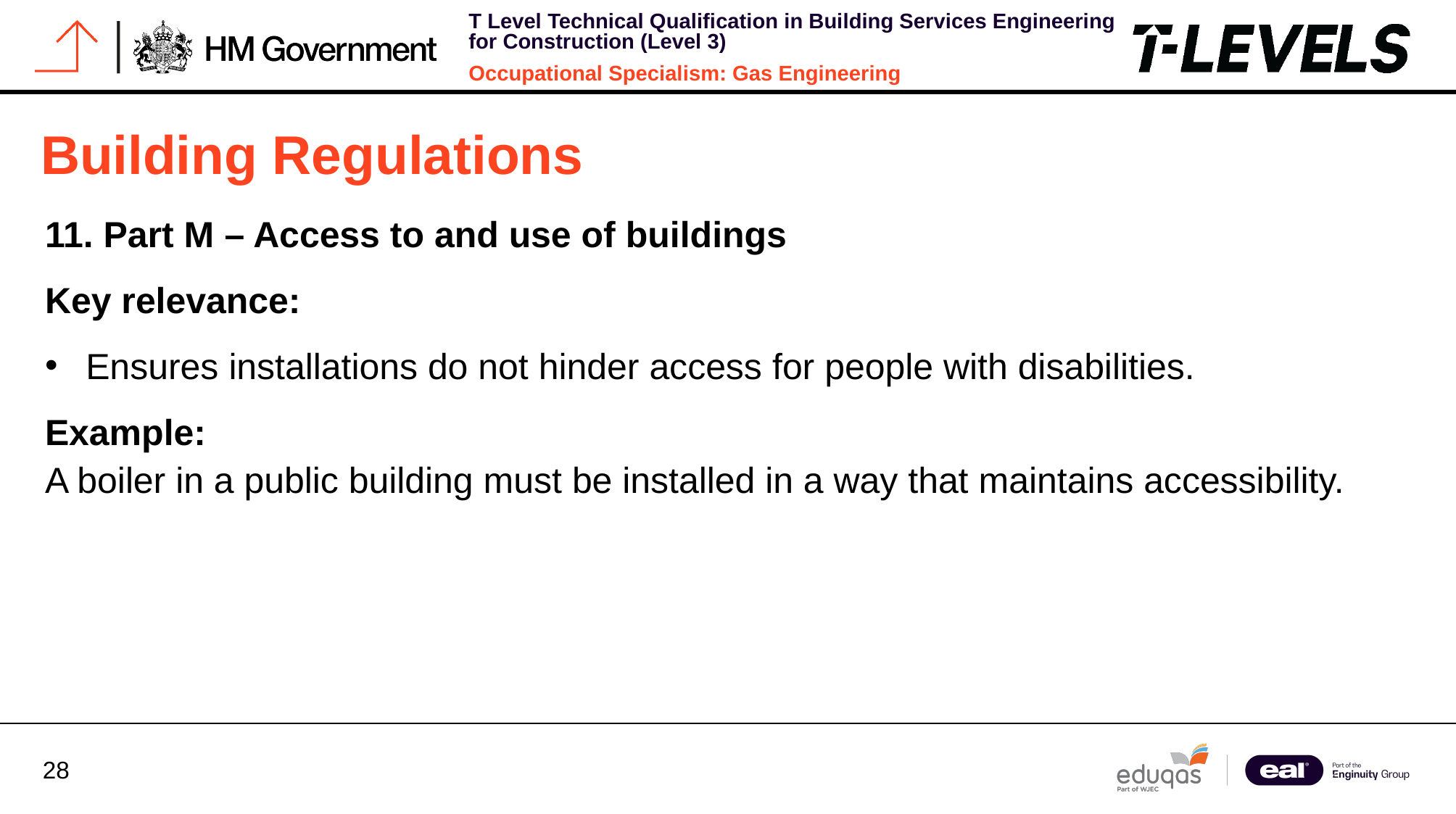

# Building Regulations
11. Part M – Access to and use of buildings
Key relevance:
Ensures installations do not hinder access for people with disabilities.
Example:
A boiler in a public building must be installed in a way that maintains accessibility.